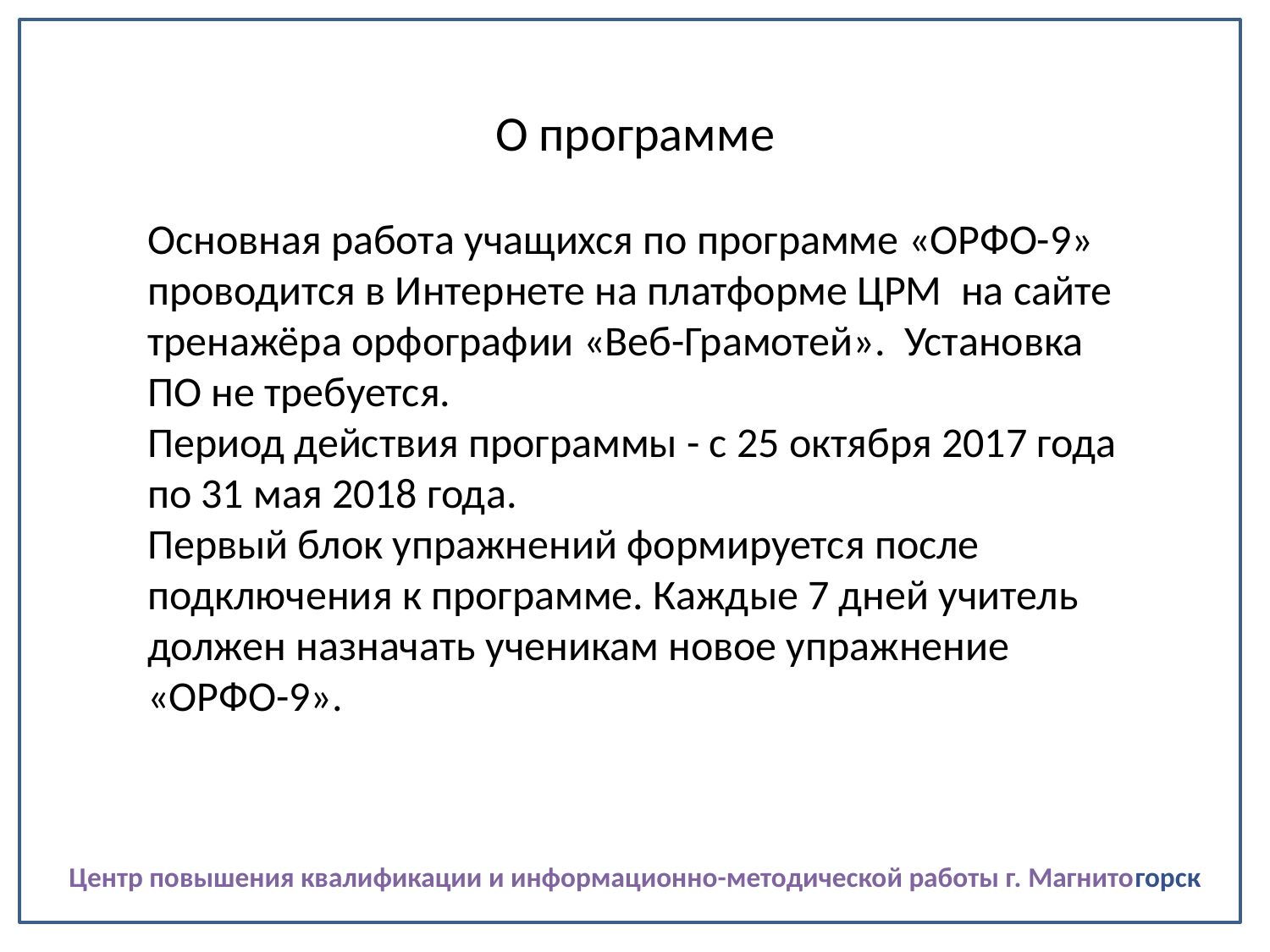

# О программе
Основная работа учащихся по программе «ОРФО-9» проводится в Интернете на платформе ЦРМ  на сайте тренажёра орфографии «Веб-Грамотей».  Установка ПО не требуется.
Период действия программы - с 25 октября 2017 года по 31 мая 2018 года.
Первый блок упражнений формируется после подключения к программе. Каждые 7 дней учитель должен назначать ученикам новое упражнение «ОРФО-9».
Центр повышения квалификации и информационно-методической работы г. Магнитогорск